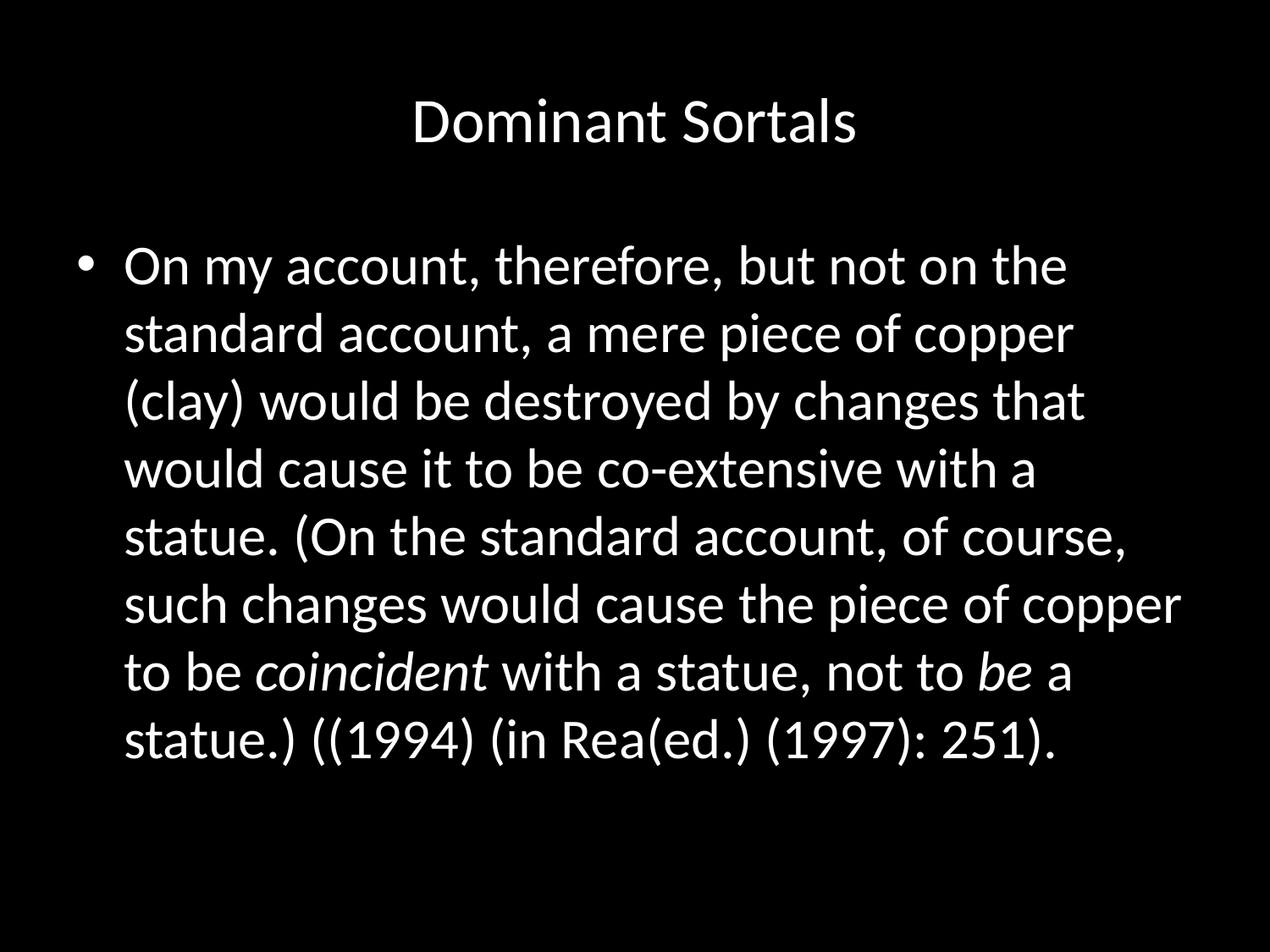

# Dominant Sortals
On my account, therefore, but not on the standard account, a mere piece of copper (clay) would be destroyed by changes that would cause it to be co-extensive with a statue. (On the standard account, of course, such changes would cause the piece of copper to be coincident with a statue, not to be a statue.) ((1994) (in Rea(ed.) (1997): 251).